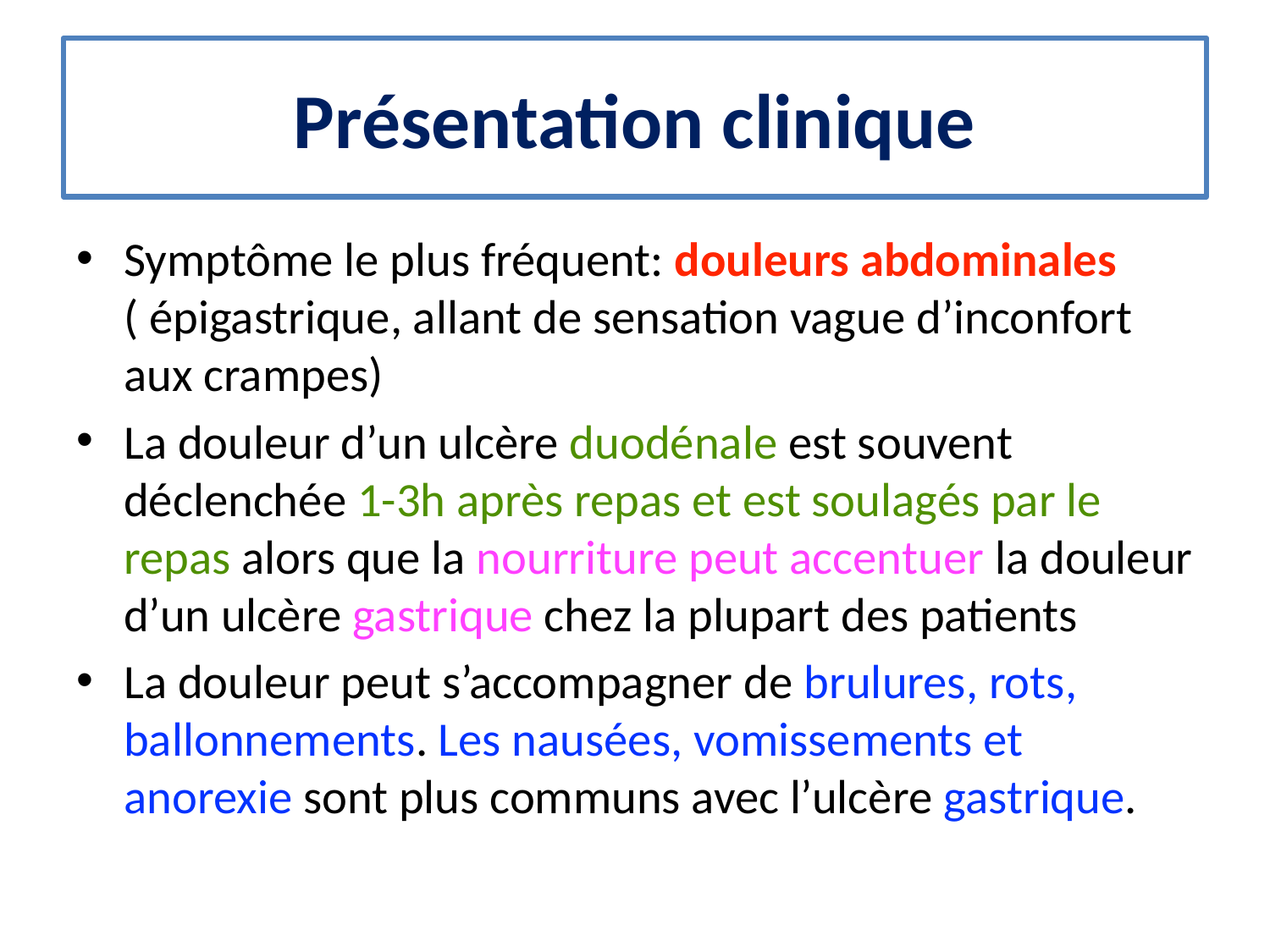

# Présentation clinique
Symptôme le plus fréquent: douleurs abdominales ( épigastrique, allant de sensation vague d’inconfort aux crampes)
La douleur d’un ulcère duodénale est souvent déclenchée 1-3h après repas et est soulagés par le repas alors que la nourriture peut accentuer la douleur d’un ulcère gastrique chez la plupart des patients
La douleur peut s’accompagner de brulures, rots, ballonnements. Les nausées, vomissements et anorexie sont plus communs avec l’ulcère gastrique.